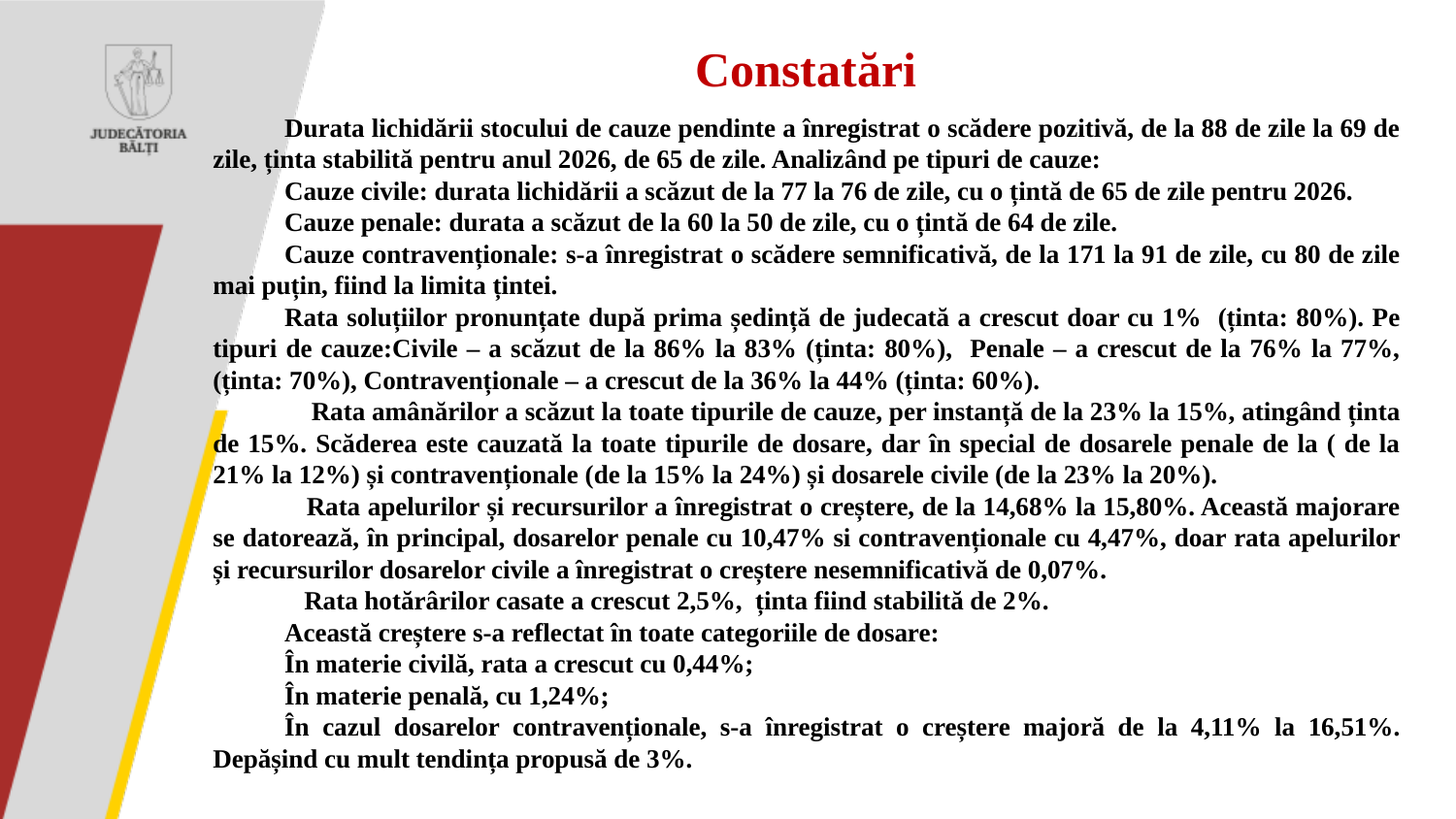

# Constatări
Durata lichidării stocului de cauze pendinte a înregistrat o scădere pozitivă, de la 88 de zile la 69 de zile, ținta stabilită pentru anul 2026, de 65 de zile. Analizând pe tipuri de cauze:
Cauze civile: durata lichidării a scăzut de la 77 la 76 de zile, cu o țintă de 65 de zile pentru 2026.
Cauze penale: durata a scăzut de la 60 la 50 de zile, cu o țintă de 64 de zile.
Cauze contravenționale: s-a înregistrat o scădere semnificativă, de la 171 la 91 de zile, cu 80 de zile mai puțin, fiind la limita țintei.
Rata soluțiilor pronunțate după prima ședință de judecată a crescut doar cu 1%  (ținta: 80%). Pe tipuri de cauze:Civile – a scăzut de la 86% la 83% (ținta: 80%),  Penale – a crescut de la 76% la 77%, (ținta: 70%), Contravenționale – a crescut de la 36% la 44% (ținta: 60%).
    Rata amânărilor a scăzut la toate tipurile de cauze, per instanță de la 23% la 15%, atingând ținta de 15%. Scăderea este cauzată la toate tipurile de dosare, dar în special de dosarele penale de la ( de la 21% la 12%) și contravenționale (de la 15% la 24%) și dosarele civile (de la 23% la 20%).
   Rata apelurilor și recursurilor a înregistrat o creștere, de la 14,68% la 15,80%. Această majorare se datorează, în principal, dosarelor penale cu 10,47% si contravenționale cu 4,47%, doar rata apelurilor și recursurilor dosarelor civile a înregistrat o creștere nesemnificativă de 0,07%.
   Rata hotărârilor casate a crescut 2,5%,  ținta fiind stabilită de 2%.
Această creștere s-a reflectat în toate categoriile de dosare:
În materie civilă, rata a crescut cu 0,44%;
În materie penală, cu 1,24%;
În cazul dosarelor contravenționale, s-a înregistrat o creștere majoră de la 4,11% la 16,51%. Depășind cu mult tendința propusă de 3%.